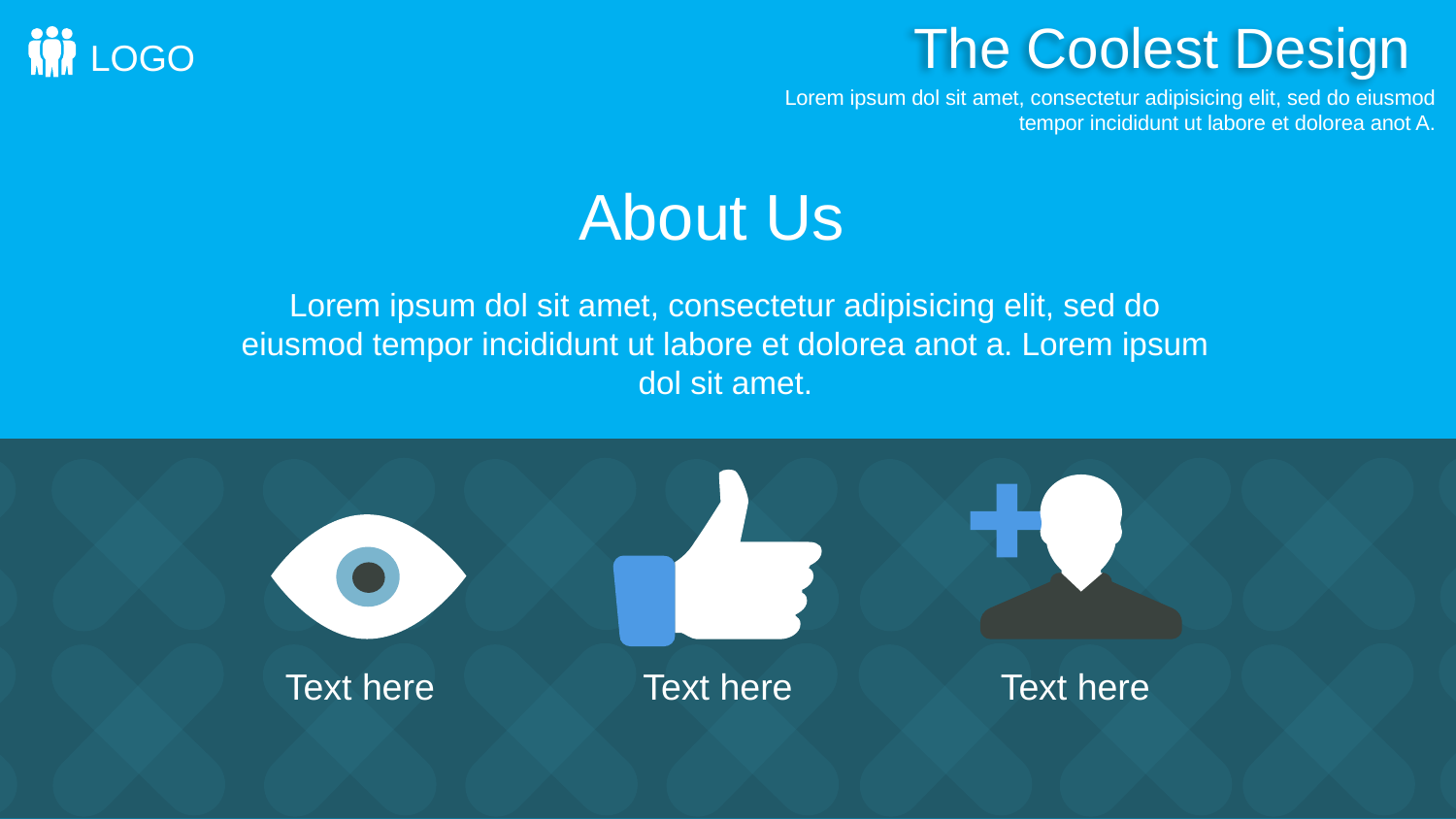

The Coolest Design

LOGO
Lorem ipsum dol sit amet, consectetur adipisicing elit, sed do eiusmod tempor incididunt ut labore et dolorea anot A.
About Us
Lorem ipsum dol sit amet, consectetur adipisicing elit, sed do eiusmod tempor incididunt ut labore et dolorea anot a. Lorem ipsum dol sit amet.

Text here
Text here
Text here